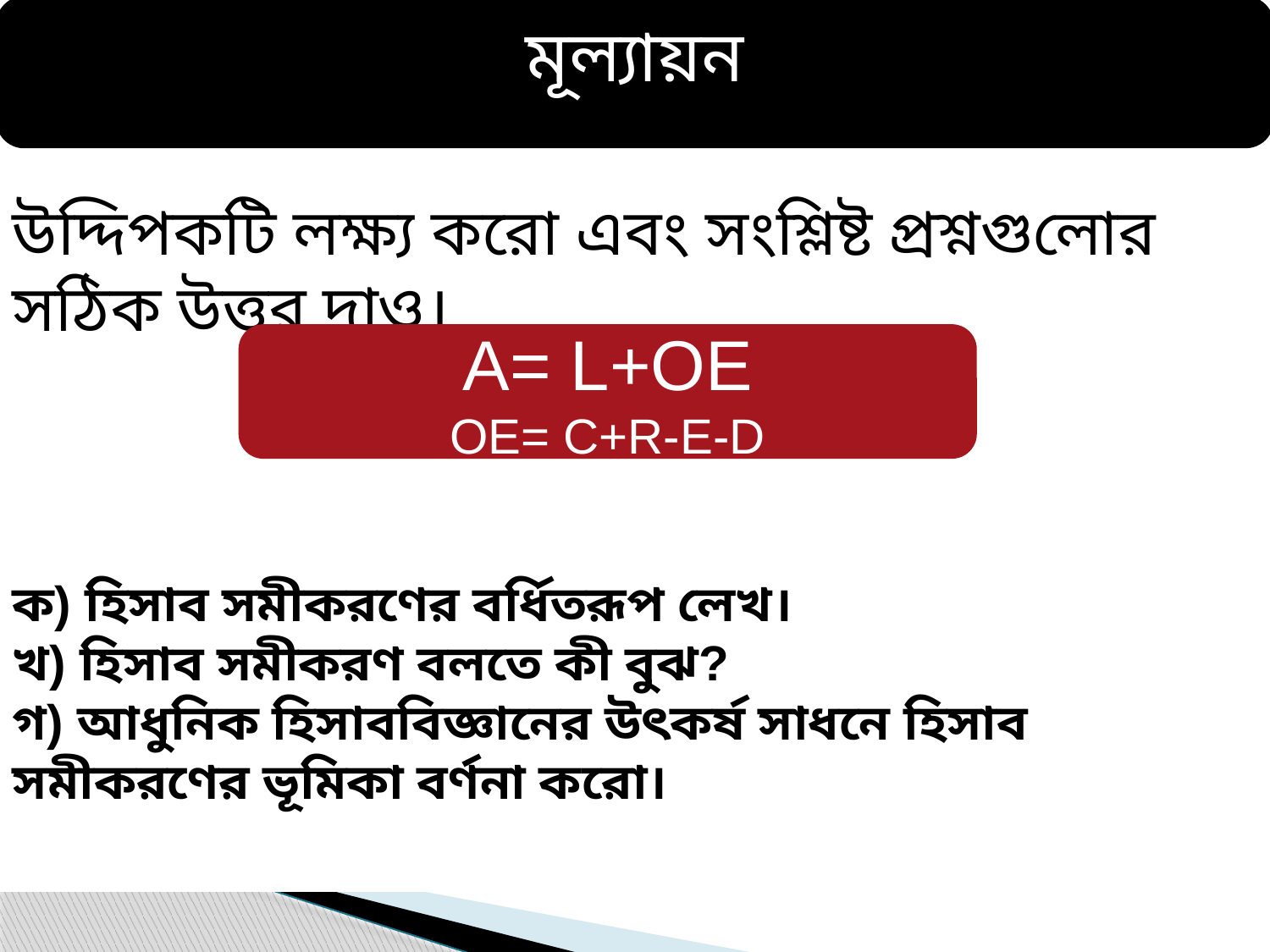

মূল্যায়ন

উদ্দিপকটি লক্ষ্য করো এবং সংশ্লিষ্ট প্রশ্নগুলোর সঠিক উত্তর দাও।

A= L+OE
OE= C+R-E-D
ক) হিসাব সমীকরণের বর্ধিতরূপ লেখ।
খ) হিসাব সমীকরণ বলতে কী বুঝ?
গ) আধুনিক হিসাববিজ্ঞানের উৎকর্ষ সাধনে হিসাব সমীকরণের ভূমিকা বর্ণনা করো।